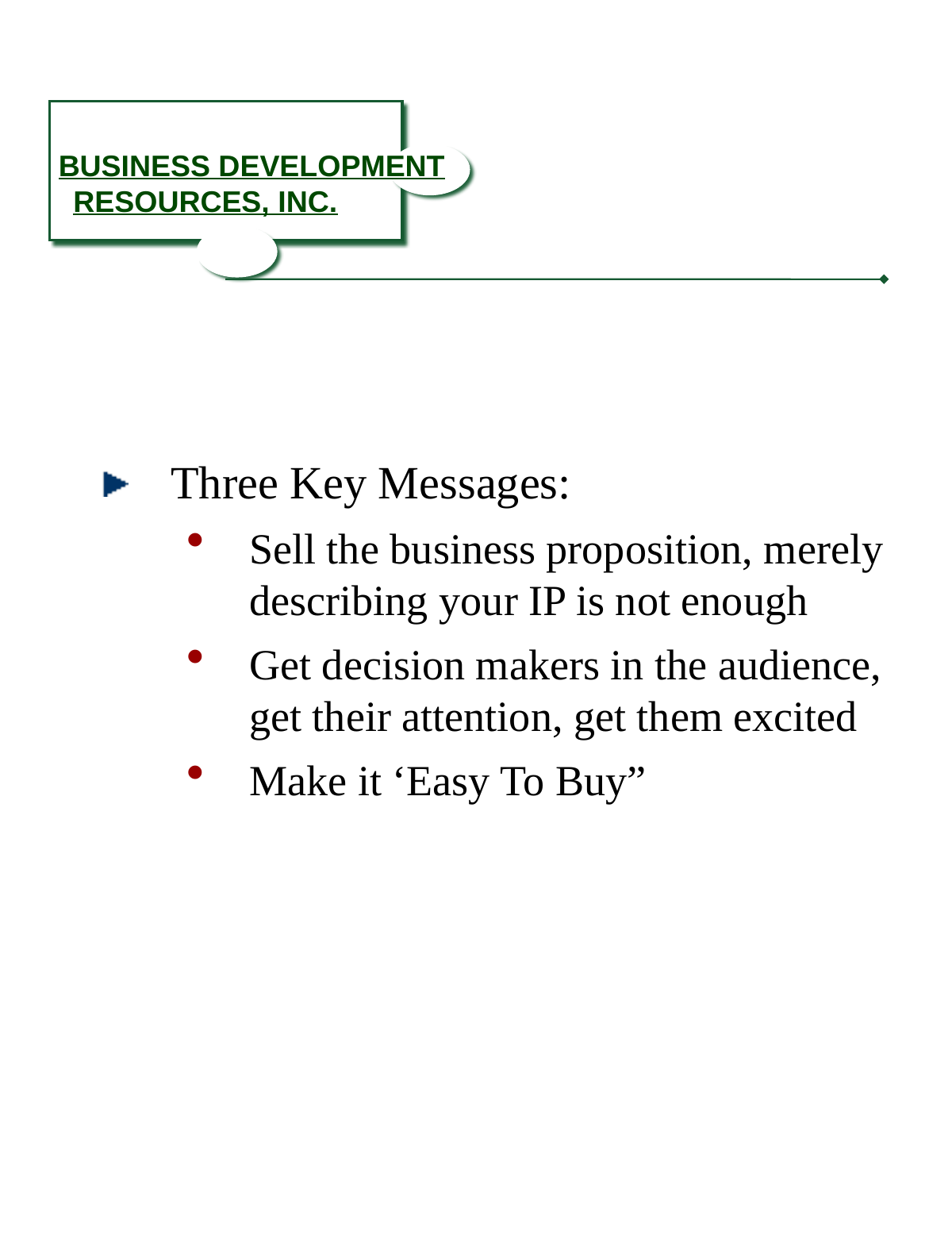

BUSINESS DEVELOPMENT RESOURCES, INC.
Three Key Messages:
Sell the business proposition, merely describing your IP is not enough
Get decision makers in the audience, get their attention, get them excited
Make it ‘Easy To Buy”